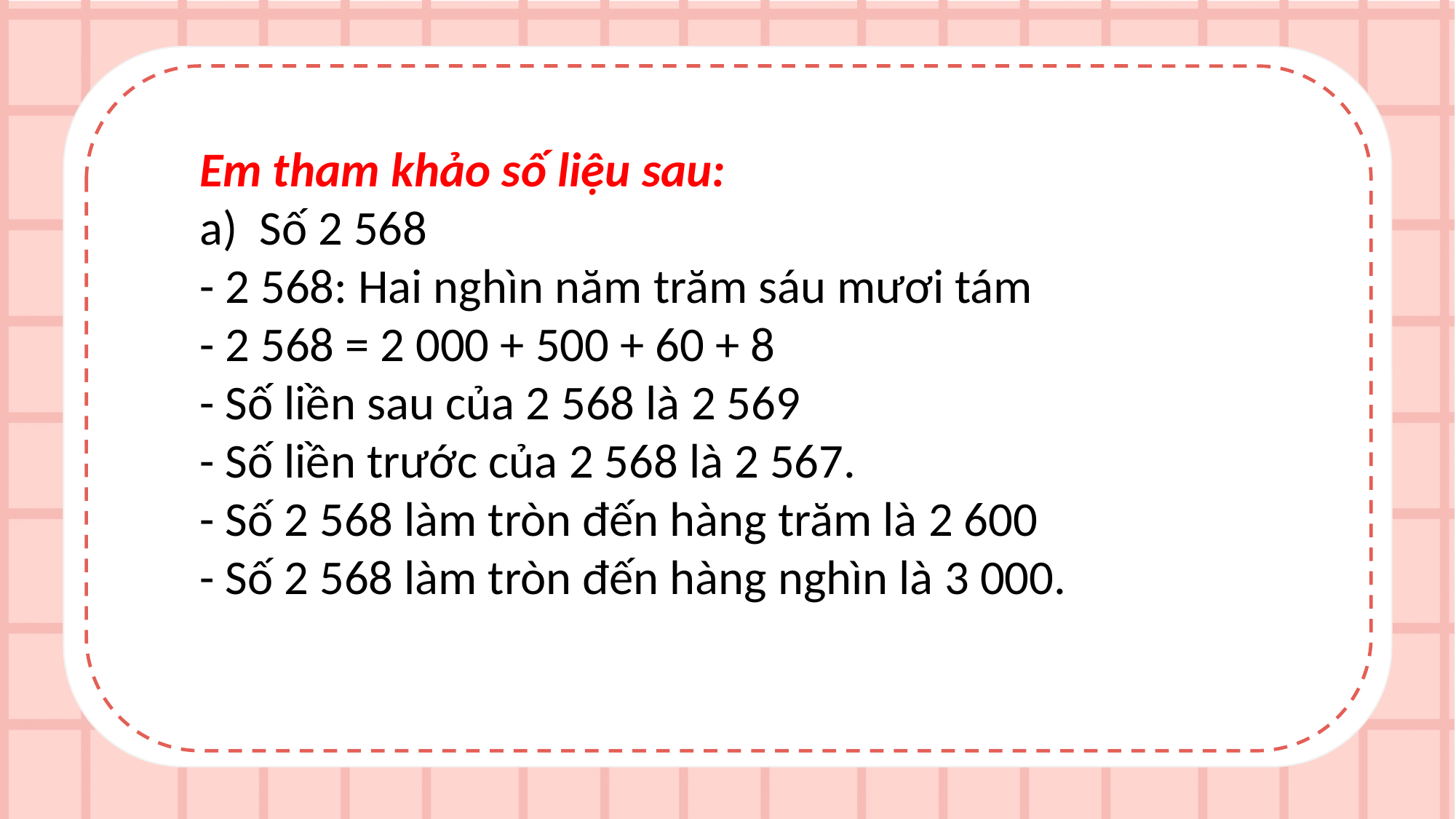

Em tham khảo số liệu sau:
a)  Số 2 568
- 2 568: Hai nghìn năm trăm sáu mươi tám
- 2 568 = 2 000 + 500 + 60 + 8
- Số liền sau của 2 568 là 2 569
- Số liền trước của 2 568 là 2 567.
- Số 2 568 làm tròn đến hàng trăm là 2 600
- Số 2 568 làm tròn đến hàng nghìn là 3 000.